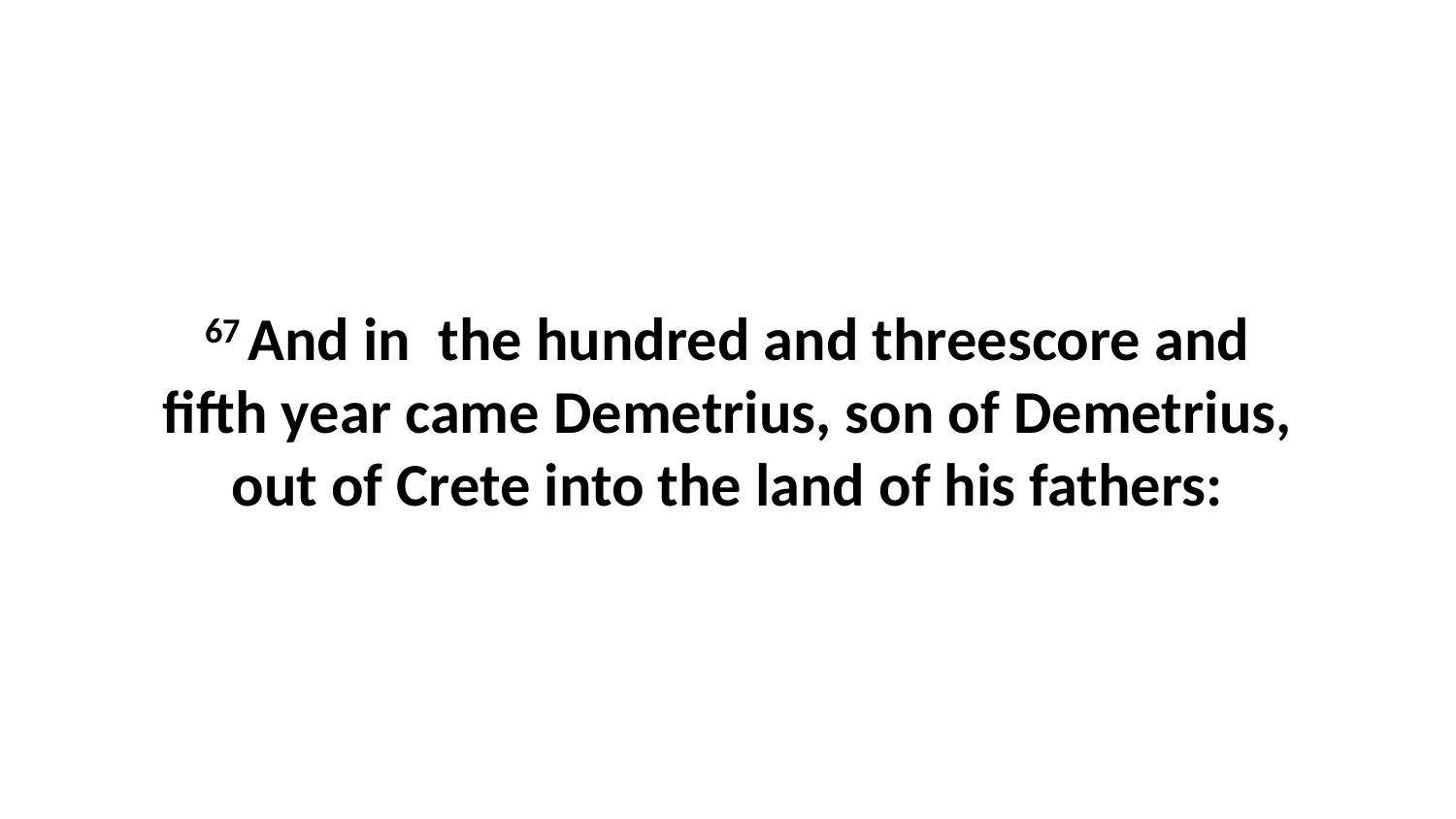

67 And in  the hundred and threescore and fifth year came Demetrius, son of Demetrius, out of Crete into the land of his fathers: